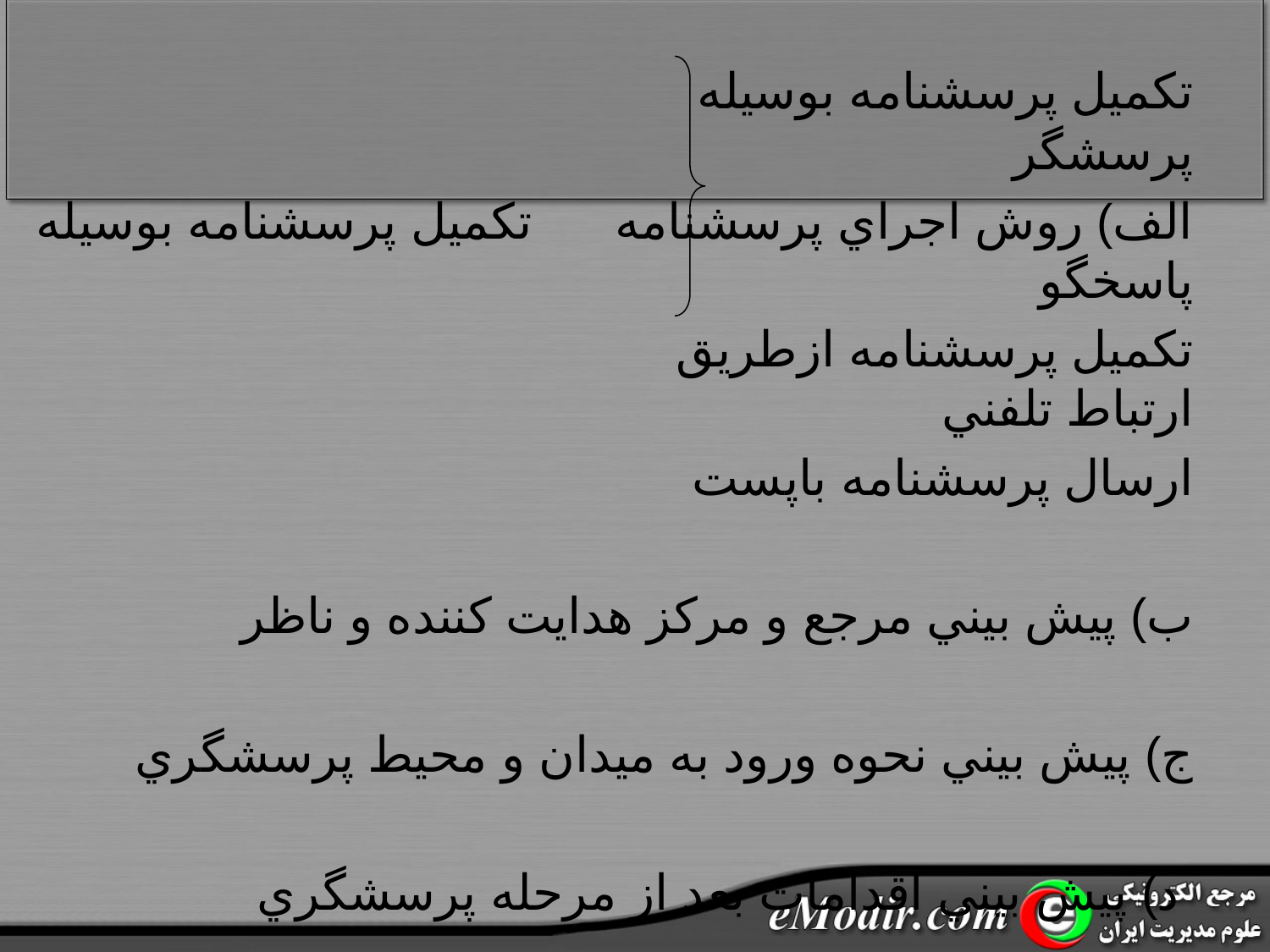

تکميل پرسشنامه بوسيله پرسشگر
الف) روش اجراي پرسشنامه      تکميل پرسشنامه بوسيله پاسخگو
                                       تکميل پرسشنامه ازطريق ارتباط تلفني
                                       ارسال پرسشنامه باپست

ب) پيش بيني مرجع و مرکز هدايت کننده و ناظر

ج) پيش بيني نحوه ورود به ميدان و محيط پرسشگري

د) پيش بيني اقدامات بعد از مرحله پرسشگري